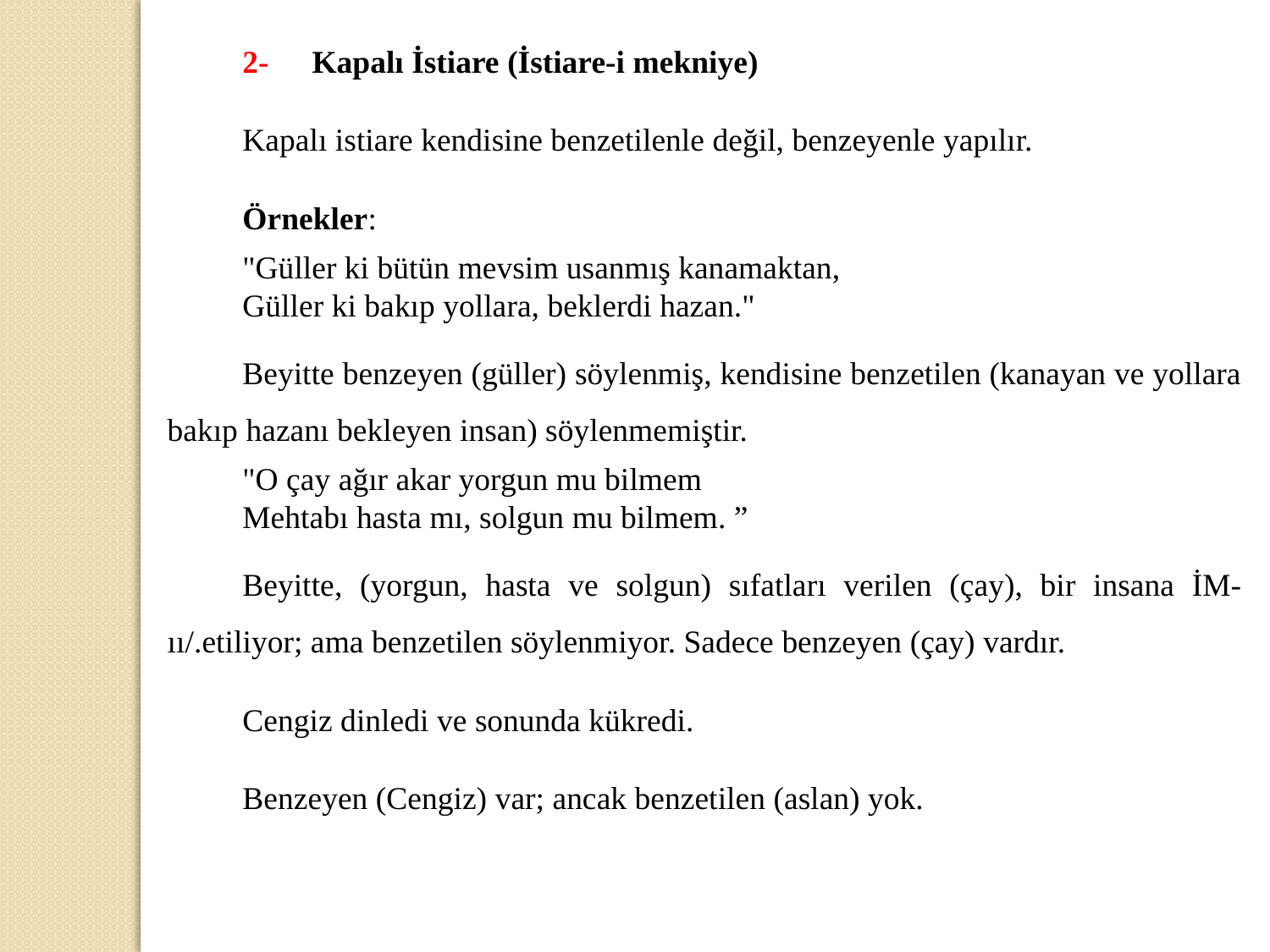

2-            Kapalı İstiare (İstiare-i mekniye)
Kapalı istiare kendisine benzetilenle değil, benzeyenle yapılır.
Örnekler:
"Güller ki bütün mevsim usanmış kanamaktan,
Güller ki bakıp yollara, beklerdi hazan."
Beyitte benzeyen (güller) söylenmiş, kendisine benzetilen (kanayan ve yollara bakıp hazanı bekleyen insan) söylenmemiştir.
"O çay ağır akar yorgun mu bilmem
Mehtabı hasta mı, solgun mu bilmem. ”
Beyitte, (yorgun, hasta ve solgun) sıfatları verilen (çay), bir insana İM-ıı/.etiliyor; ama benzetilen söylenmiyor. Sadece benzeyen (çay) vardır.
Cengiz dinledi ve sonunda kükredi.
Benzeyen (Cengiz) var; ancak benzetilen (aslan) yok.